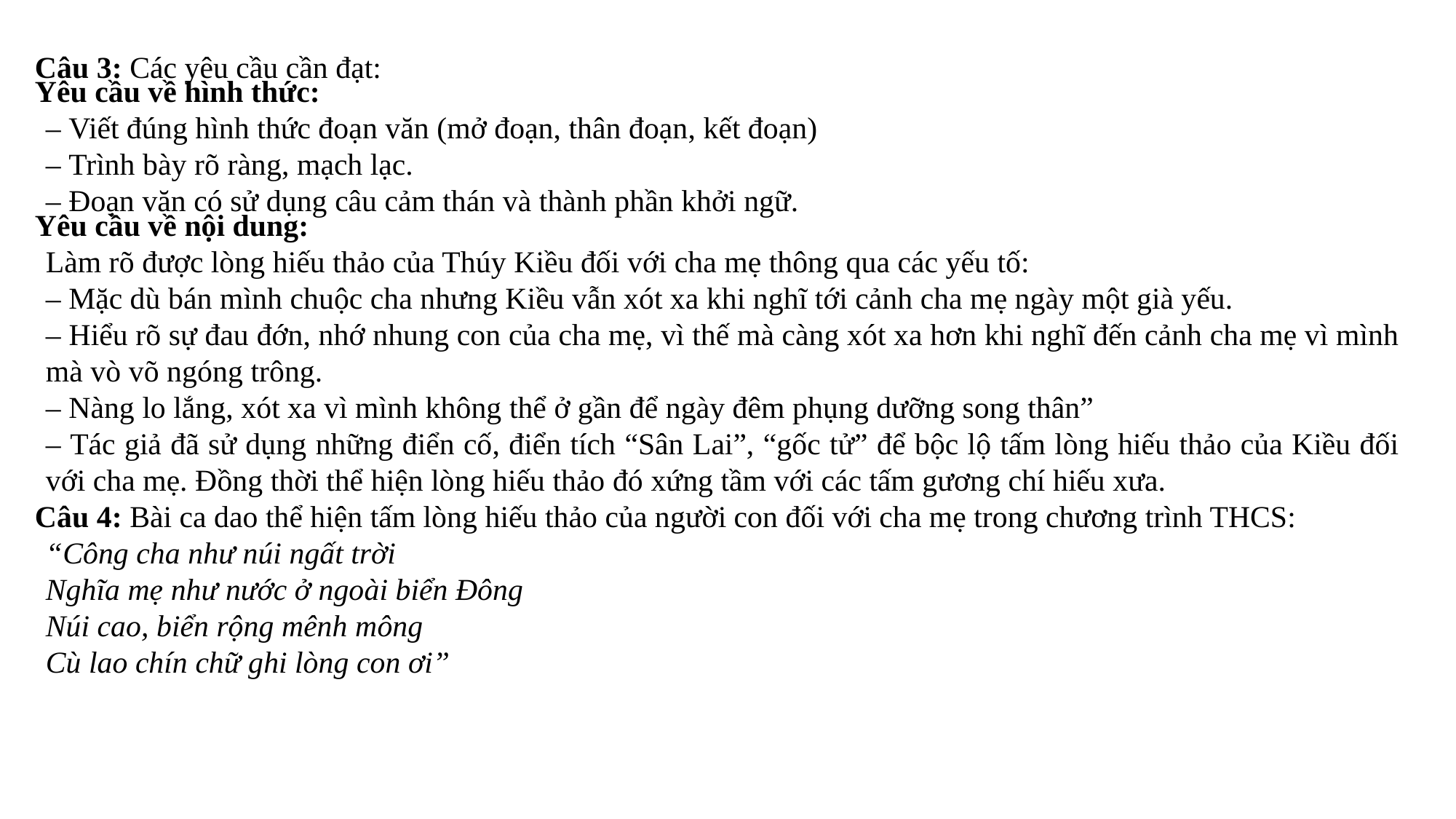

Câu 3: Các yêu cầu cần đạt:
Yêu cầu về hình thức:
– Viết đúng hình thức đoạn văn (mở đoạn, thân đoạn, kết đoạn)
– Trình bày rõ ràng, mạch lạc.
– Đoạn văn có sử dụng câu cảm thán và thành phần khởi ngữ.
Yêu cầu về nội dung:
Làm rõ được lòng hiếu thảo của Thúy Kiều đối với cha mẹ thông qua các yếu tố:
– Mặc dù bán mình chuộc cha nhưng Kiều vẫn xót xa khi nghĩ tới cảnh cha mẹ ngày một già yếu.
– Hiểu rõ sự đau đớn, nhớ nhung con của cha mẹ, vì thế mà càng xót xa hơn khi nghĩ đến cảnh cha mẹ vì mình mà vò võ ngóng trông.
– Nàng lo lắng, xót xa vì mình không thể ở gần để ngày đêm phụng dưỡng song thân”
– Tác giả đã sử dụng những điển cố, điển tích “Sân Lai”, “gốc tử” để bộc lộ tấm lòng hiếu thảo của Kiều đối với cha mẹ. Đồng thời thể hiện lòng hiếu thảo đó xứng tầm với các tấm gương chí hiếu xưa.
Câu 4: Bài ca dao thể hiện tấm lòng hiếu thảo của người con đối với cha mẹ trong chương trình THCS:
“Công cha như núi ngất trời
Nghĩa mẹ như nước ở ngoài biển Đông
Núi cao, biển rộng mênh mông
Cù lao chín chữ ghi lòng con ơi”